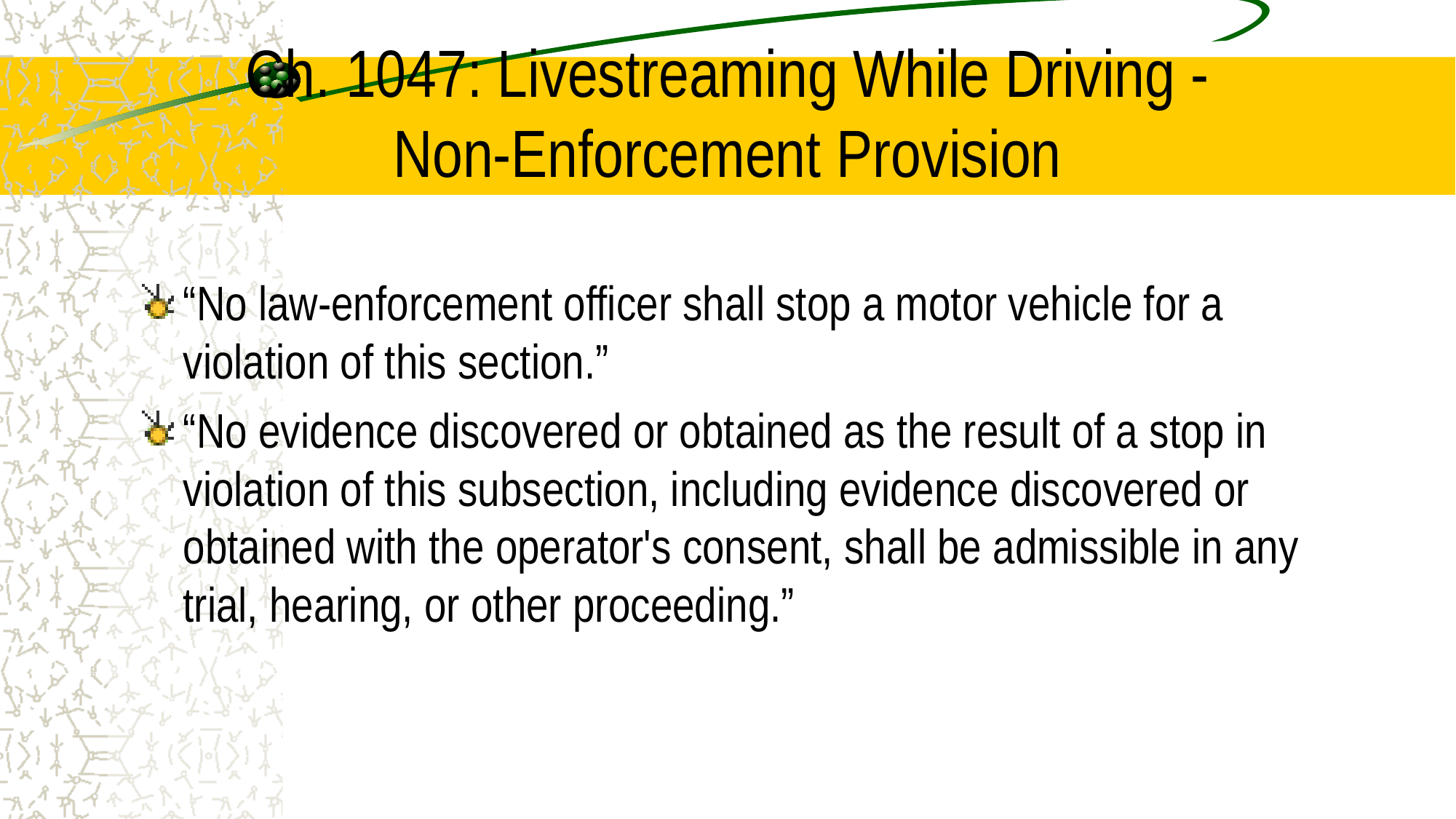

# Ch. 1047: Livestreaming While Driving - Non-Enforcement Provision
“No law-enforcement officer shall stop a motor vehicle for a violation of this section.”
“No evidence discovered or obtained as the result of a stop in violation of this subsection, including evidence discovered or obtained with the operator's consent, shall be admissible in any trial, hearing, or other proceeding.”